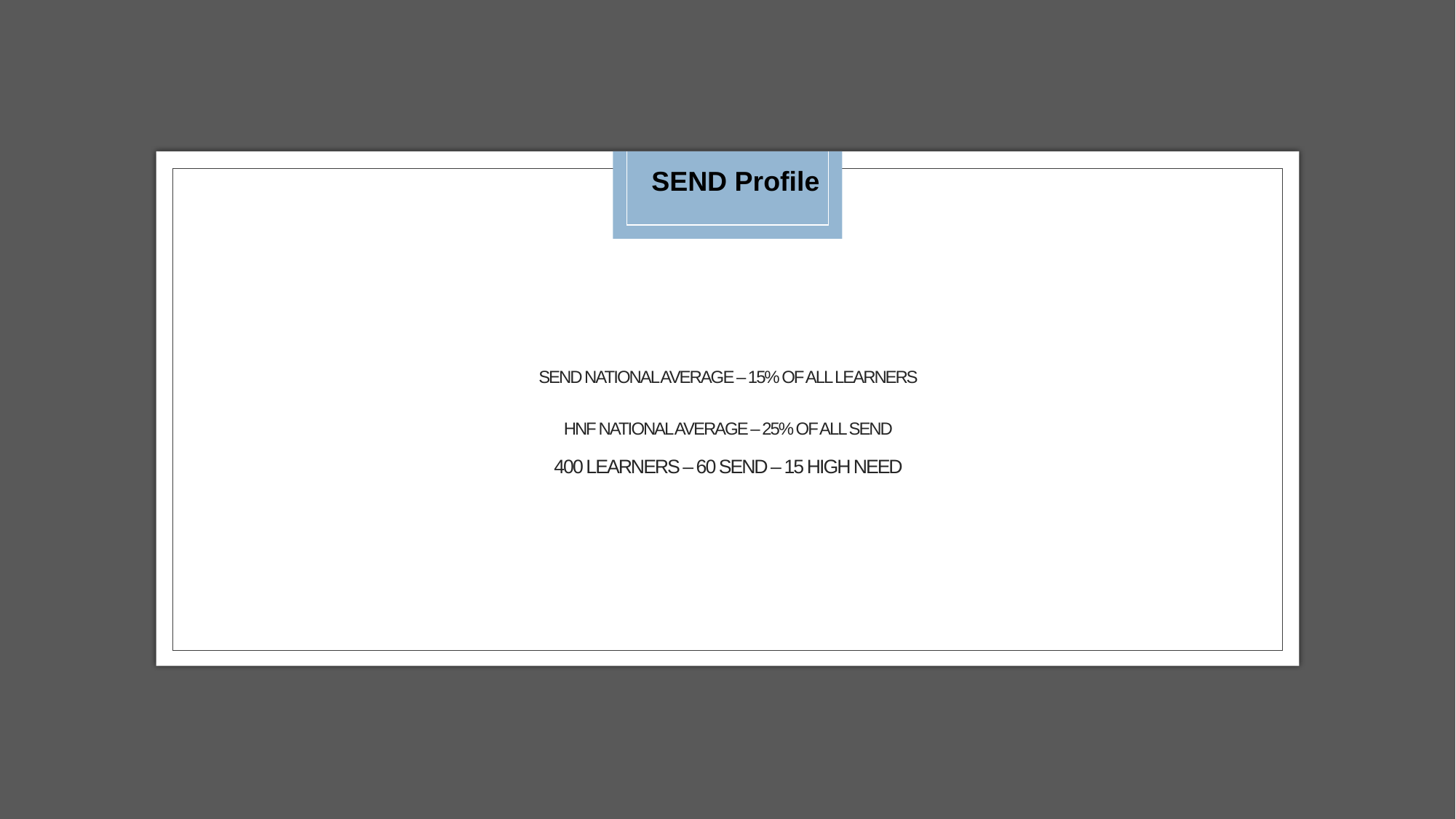

SEND Profile
# SEND National Average – 15% of all learners HNF National Average – 25% of all SEND 400 learners – 60 SEND – 15 High NEED